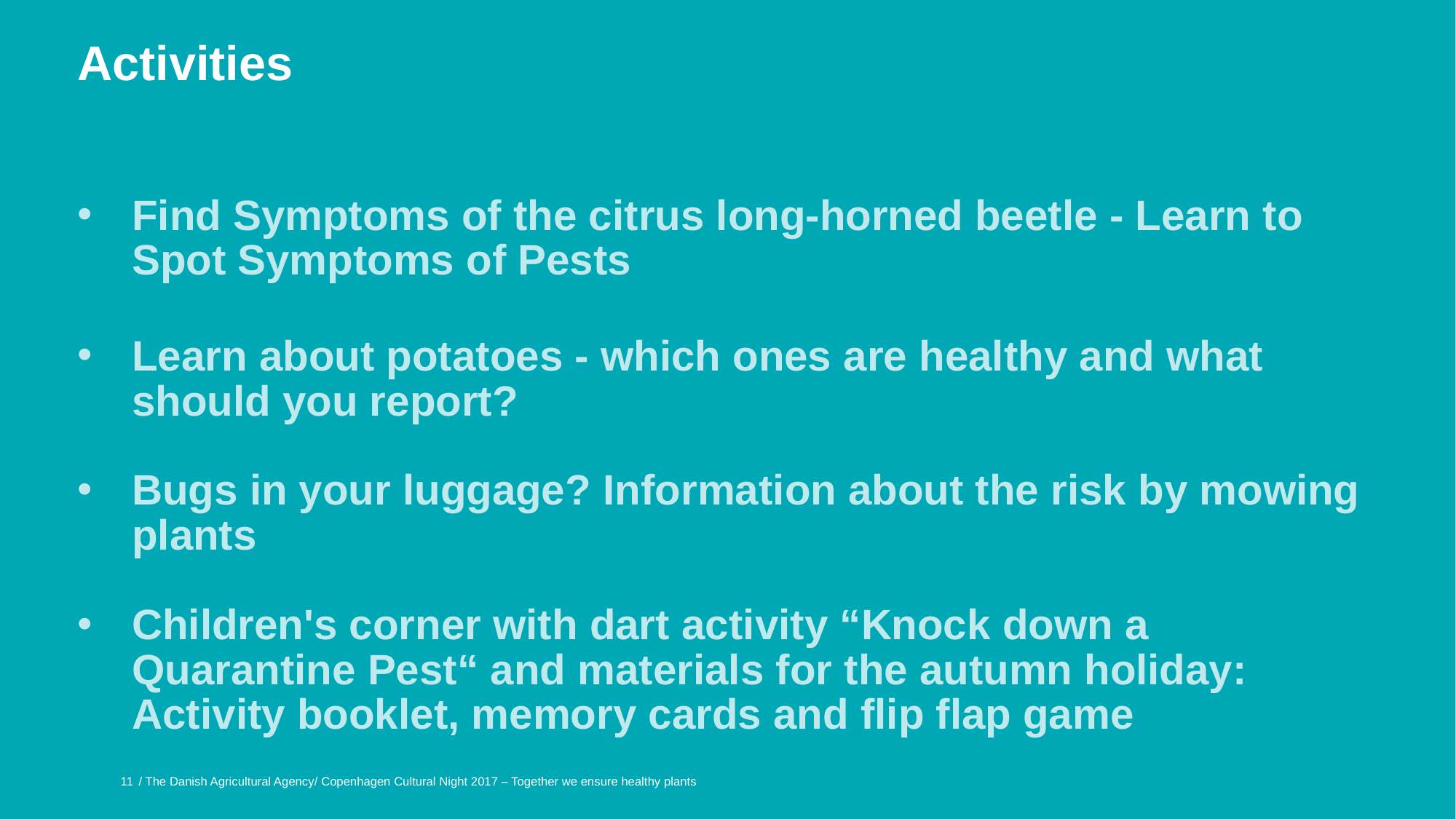

# Activities
Find Symptoms of the citrus long-horned beetle - Learn to Spot Symptoms of Pests
Learn about potatoes - which ones are healthy and what should you report?
Bugs in your luggage? Information about the risk by mowing plants
Children's corner with dart activity “Knock down a Quarantine Pest“ and materials for the autumn holiday: Activity booklet, memory cards and flip flap game

11
/ The Danish Agricultural Agency/ Copenhagen Cultural Night 2017 – Together we ensure healthy plants